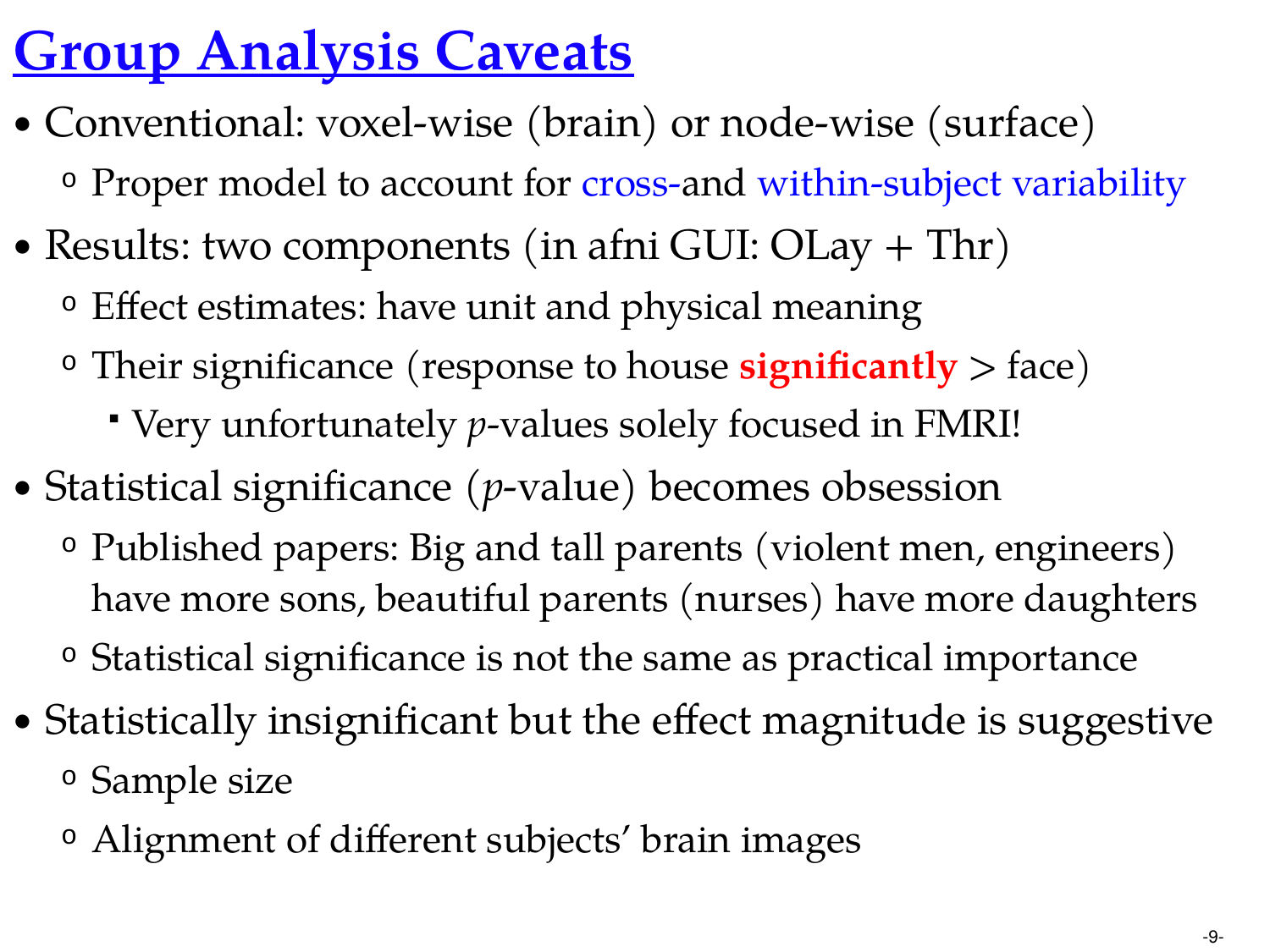

Group Analysis Caveats
Conventional: voxel-wise (brain) or node-wise (surface)
Proper model to account for cross-and within-subject variability
Results: two components (in afni GUI: OLay + Thr)
Effect estimates: have unit and physical meaning
Their significance (response to house significantly > face)
Very unfortunately p-values solely focused in FMRI!
Statistical significance (p-value) becomes obsession
Published papers: Big and tall parents (violent men, engineers) have more sons, beautiful parents (nurses) have more daughters
Statistical signiﬁcance is not the same as practical importance
Statistically insignificant but the effect magnitude is suggestive
Sample size
Alignment of different subjects’ brain images